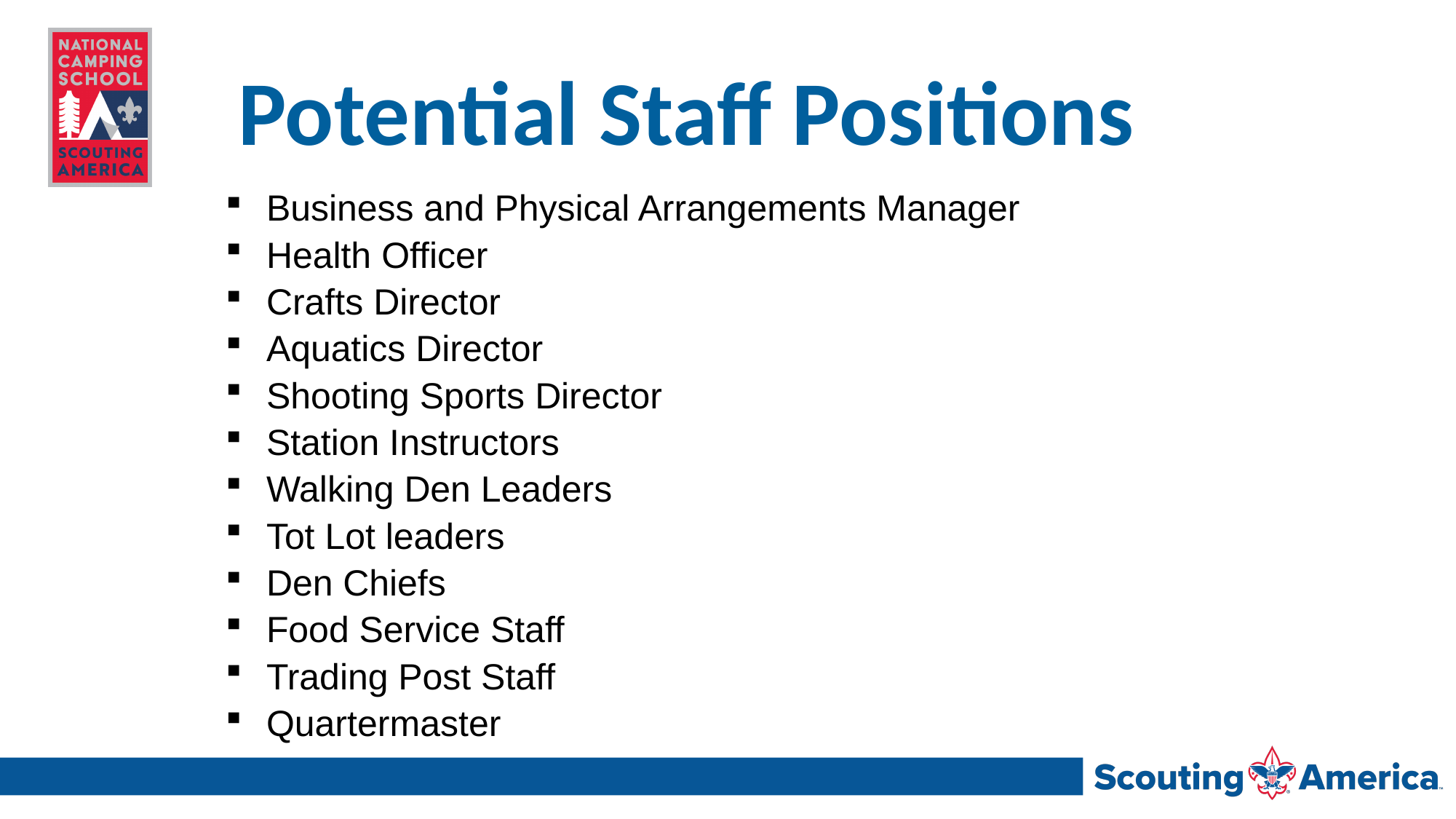

# Potential Staff Positions
Business and Physical Arrangements Manager
Health Officer
Crafts Director
Aquatics Director
Shooting Sports Director
Station Instructors
Walking Den Leaders
Tot Lot leaders
Den Chiefs
Food Service Staff
Trading Post Staff
Quartermaster